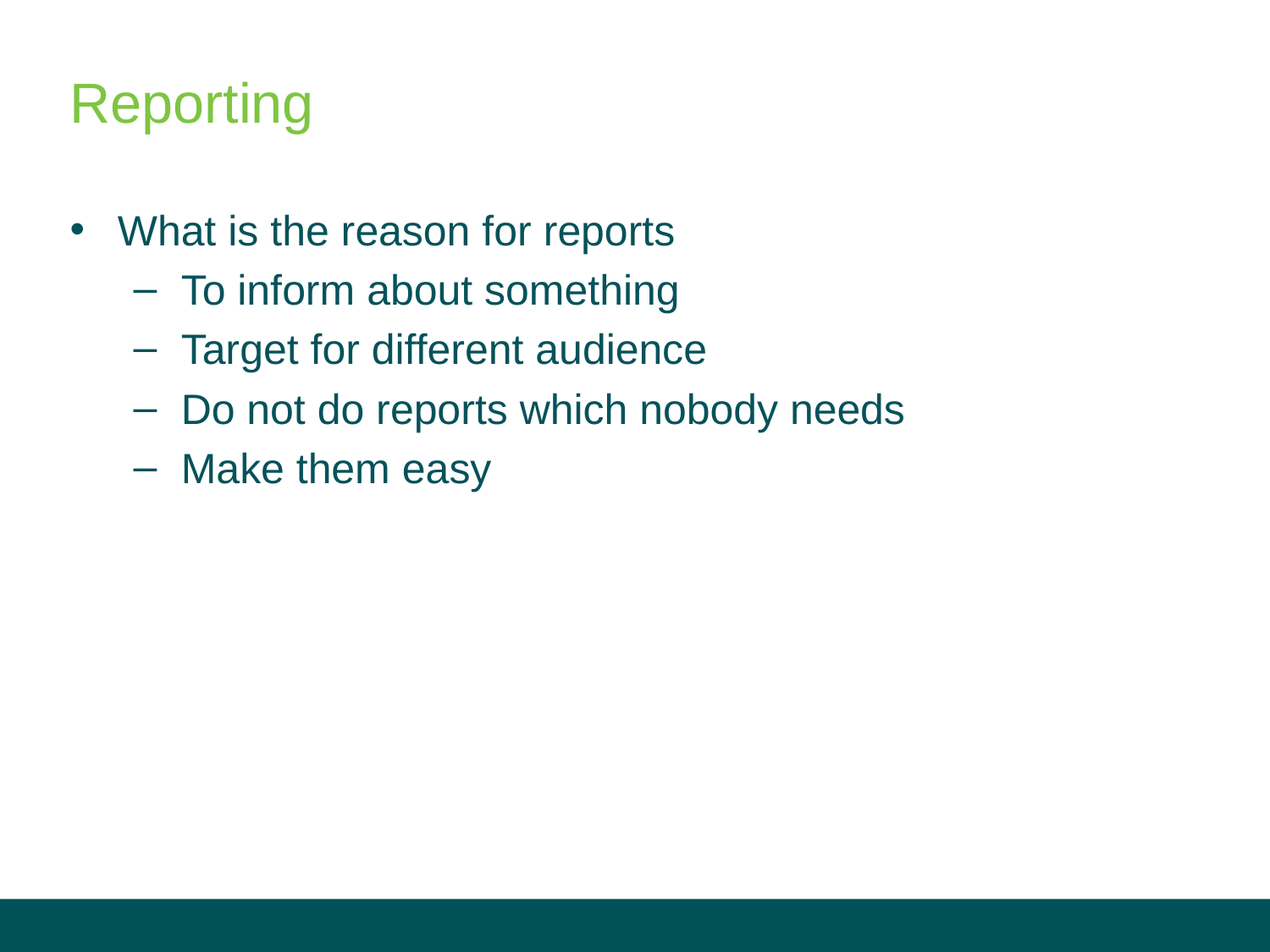

# Reporting
What is the reason for reports
To inform about something
Target for different audience
Do not do reports which nobody needs
Make them easy